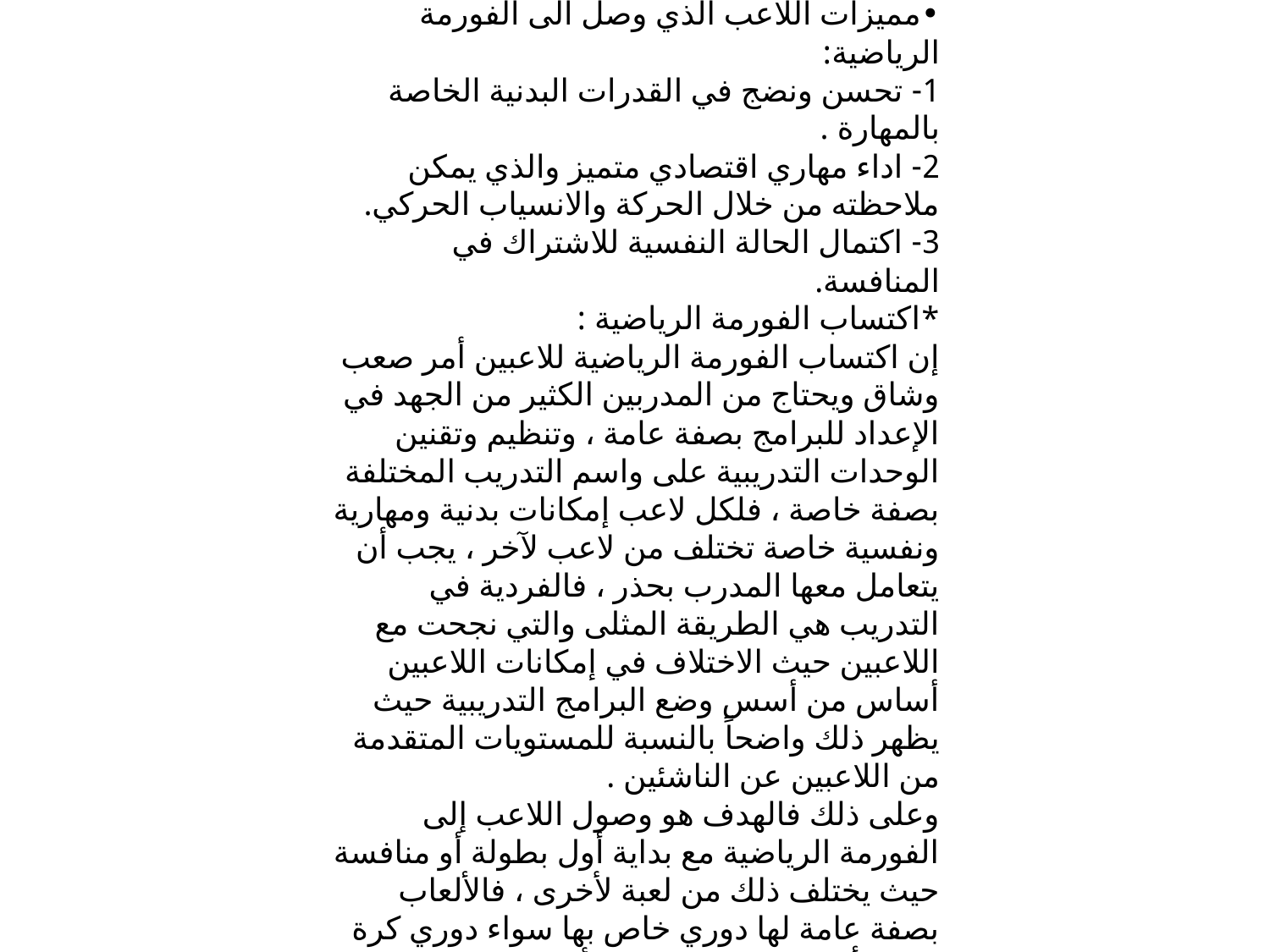

التدريبي ومن جهة اخرى تعرف بأنها حالة الرياضي التي تتميز بالقدرة على اداء مستويات رياضية عالية والحفاظ على ثبات هذه المستويات.
•	مميزات اللاعب الذي وصل الى الفورمة الرياضية:
1- تحسن ونضج في القدرات البدنية الخاصة بالمهارة .
2- اداء مهاري اقتصادي متميز والذي يمكن ملاحظته من خلال الحركة والانسياب الحركي.
3- اكتمال الحالة النفسية للاشتراك في المنافسة.
*اكتساب الفورمة الرياضية :
إن اكتساب الفورمة الرياضية للاعبين أمر صعب وشاق ويحتاج من المدربين الكثير من الجهد في الإعداد للبرامج بصفة عامة ، وتنظيم وتقنين الوحدات التدريبية على واسم التدريب المختلفة بصفة خاصة ، فلكل لاعب إمكانات بدنية ومهارية ونفسية خاصة تختلف من لاعب لآخر ، يجب أن يتعامل معها المدرب بحذر ، فالفردية في التدريب هي الطريقة المثلى والتي نجحت مع اللاعبين حيث الاختلاف في إمكانات اللاعبين أساس من أسس وضع البرامج التدريبية حيث يظهر ذلك واضحاً بالنسبة للمستويات المتقدمة من اللاعبين عن الناشئين .
وعلى ذلك فالهدف هو وصول اللاعب إلى الفورمة الرياضية مع بداية أول بطولة أو منافسة حيث يختلف ذلك من لعبة لأخرى ، فالألعاب بصفة عامة لها دوري خاص بها سواء دوري كرة القدم أو السلة ... الخ تلك الألعاب الفرقية والتي يعمل المدرب على اكتساب لاعبيه فورمتهم الرياضية طيلة الدوري ، بعيدين عن تعرضهم لحمل التدريب الزائد ، الأمر الذي يأخذ من المدرب الكثير من الجهد حيث يساعد في ذلك البرنامج الخاص باللقاءات ، وسواء كانت ألعاباً جماعية أو فردية فجدول نظام اللقاءات والبطولات سواء محلية أو دولية